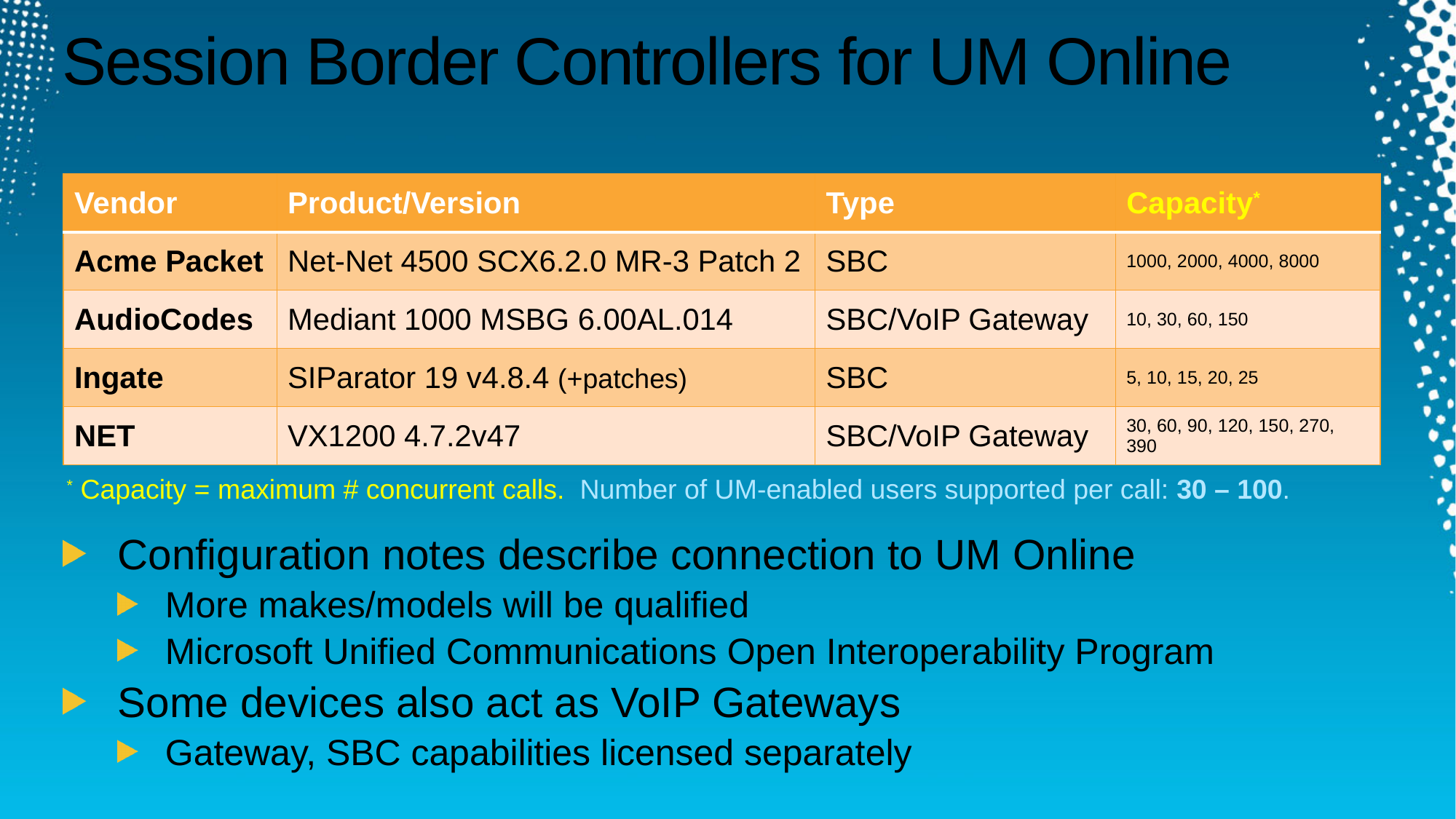

# Session Border Controllers for UM Online
| Vendor | Product/Version | Type | Capacity\* |
| --- | --- | --- | --- |
| Acme Packet | Net-Net 4500 SCX6.2.0 MR-3 Patch 2 | SBC | 1000, 2000, 4000, 8000 |
| AudioCodes | Mediant 1000 MSBG 6.00AL.014 | SBC/VoIP Gateway | 10, 30, 60, 150 |
| Ingate | SIParator 19 v4.8.4 (+patches) | SBC | 5, 10, 15, 20, 25 |
| NET | VX1200 4.7.2v47 | SBC/VoIP Gateway | 30, 60, 90, 120, 150, 270, 390 |
* Capacity = maximum # concurrent calls.  Number of UM-enabled users supported per call: 30 – 100.
Configuration notes describe connection to UM Online
More makes/models will be qualified
Microsoft Unified Communications Open Interoperability Program
Some devices also act as VoIP Gateways
Gateway, SBC capabilities licensed separately